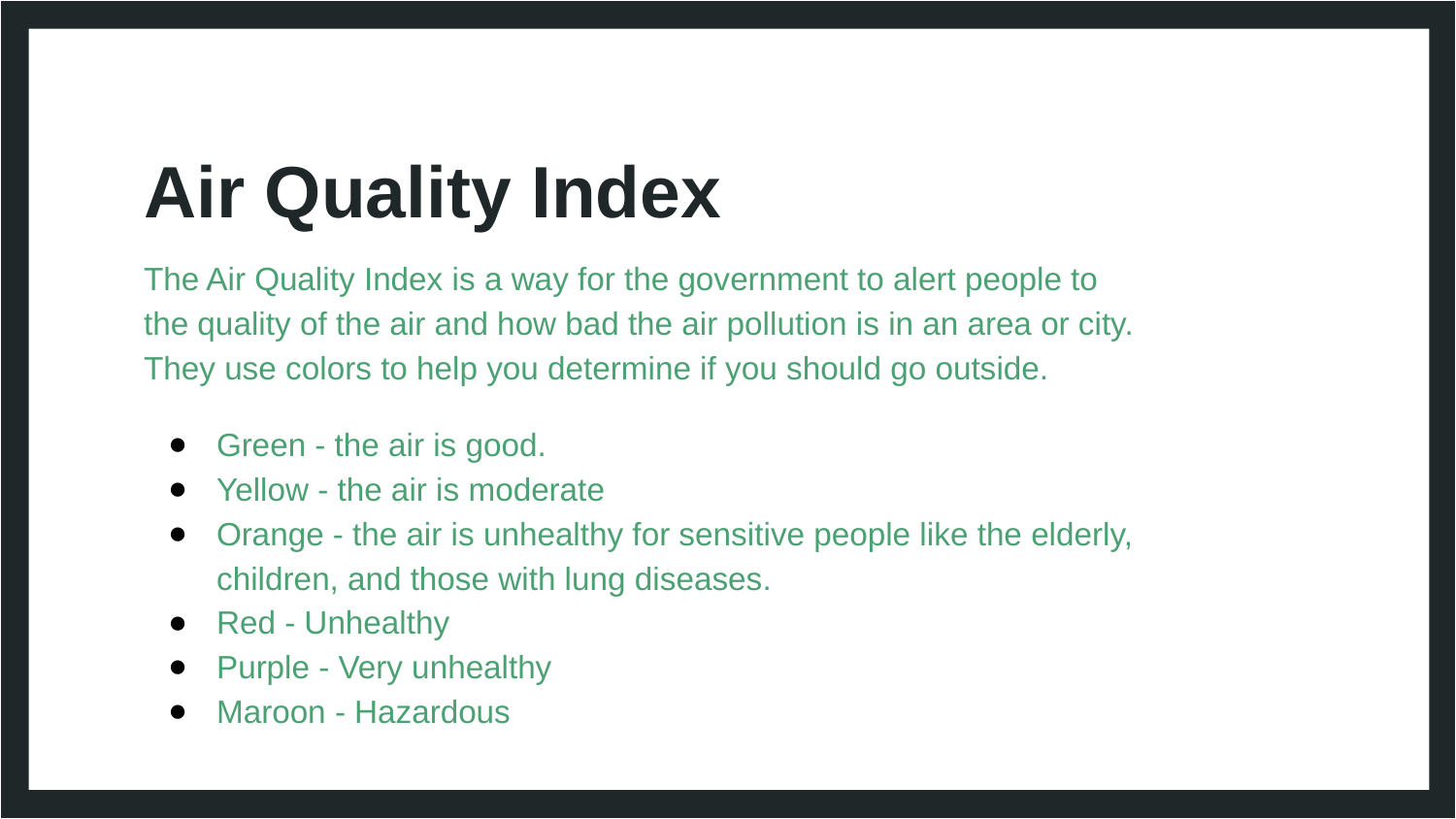

# Air Quality Index
The Air Quality Index is a way for the government to alert people to the quality of the air and how bad the air pollution is in an area or city. They use colors to help you determine if you should go outside.
Green - the air is good.
Yellow - the air is moderate
Orange - the air is unhealthy for sensitive people like the elderly, children, and those with lung diseases.
Red - Unhealthy
Purple - Very unhealthy
Maroon - Hazardous